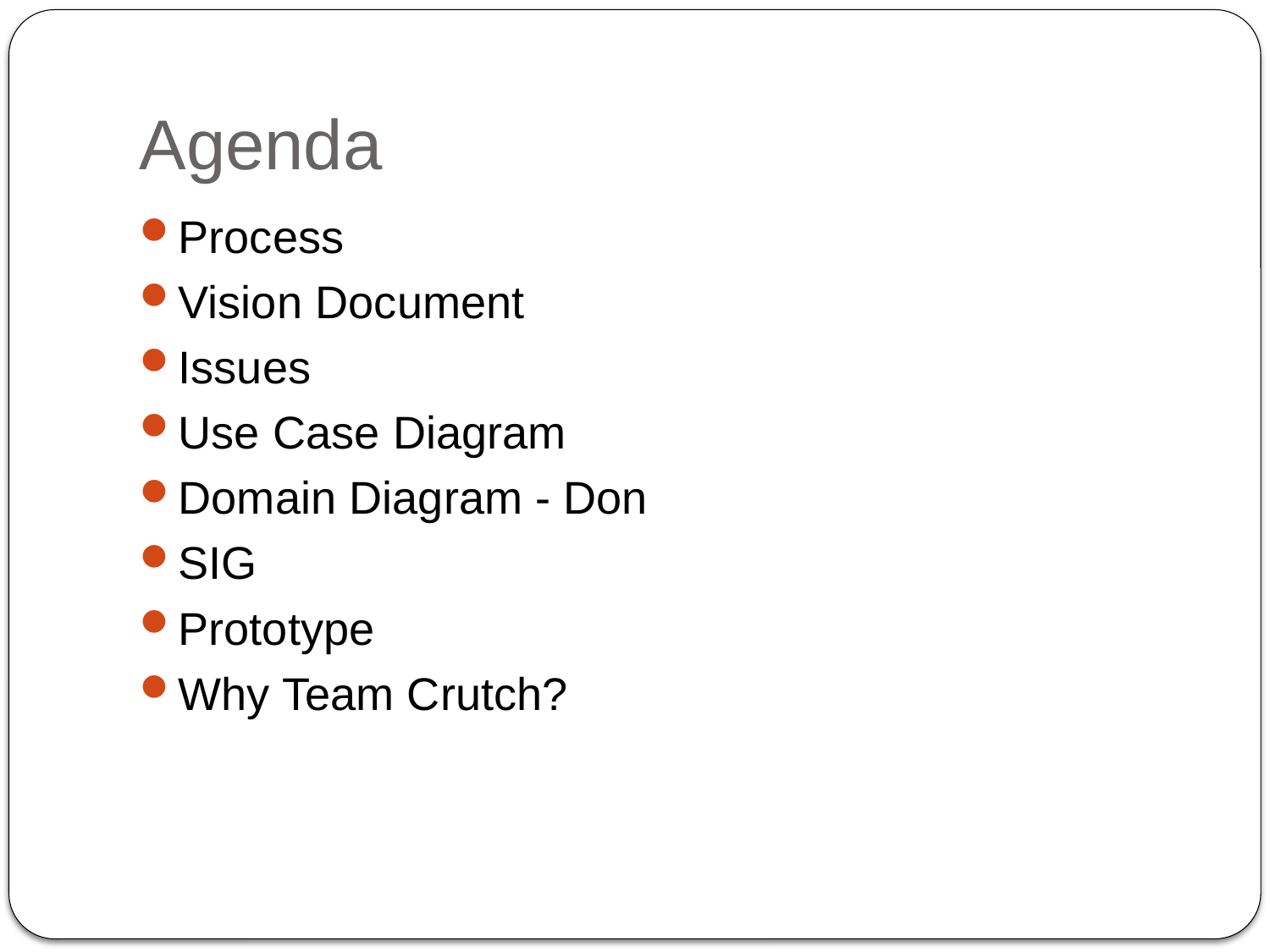

# Agenda
Process
Vision Document
Issues
Use Case Diagram
Domain Diagram - Don
SIG
Prototype
Why Team Crutch?